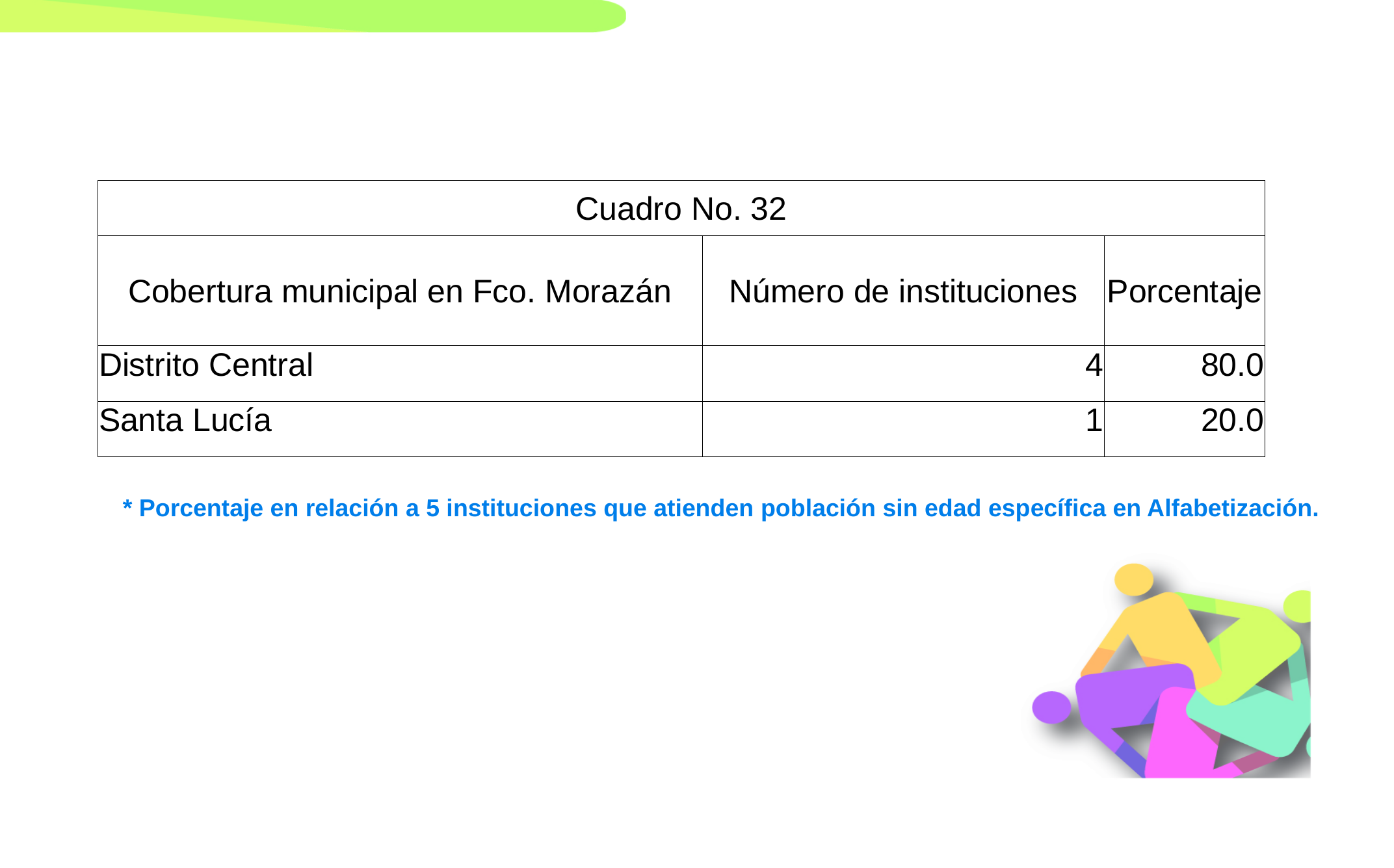

| Cuadro No. 32 |  |  |
| --- | --- | --- |
| Cobertura municipal en Fco. Morazán | Número de instituciones | Porcentaje |
| Distrito Central | 4 | 80.0 |
| Santa Lucía | 1 | 20.0 |
* Porcentaje en relación a 5 instituciones que atienden población sin edad específica en Alfabetización.